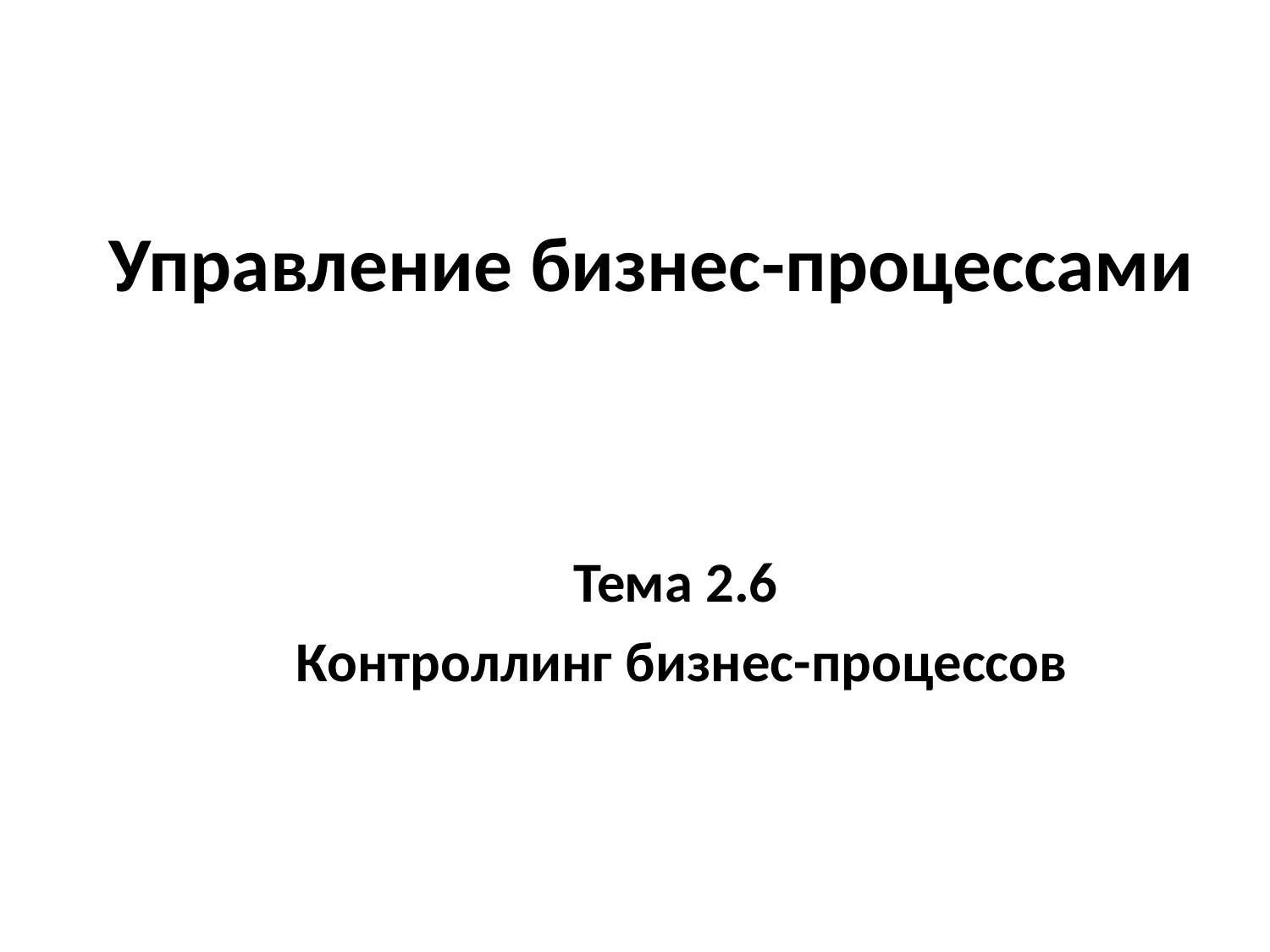

# Управление бизнес-процессами
Тема 2.6
 Контроллинг бизнес-процессов